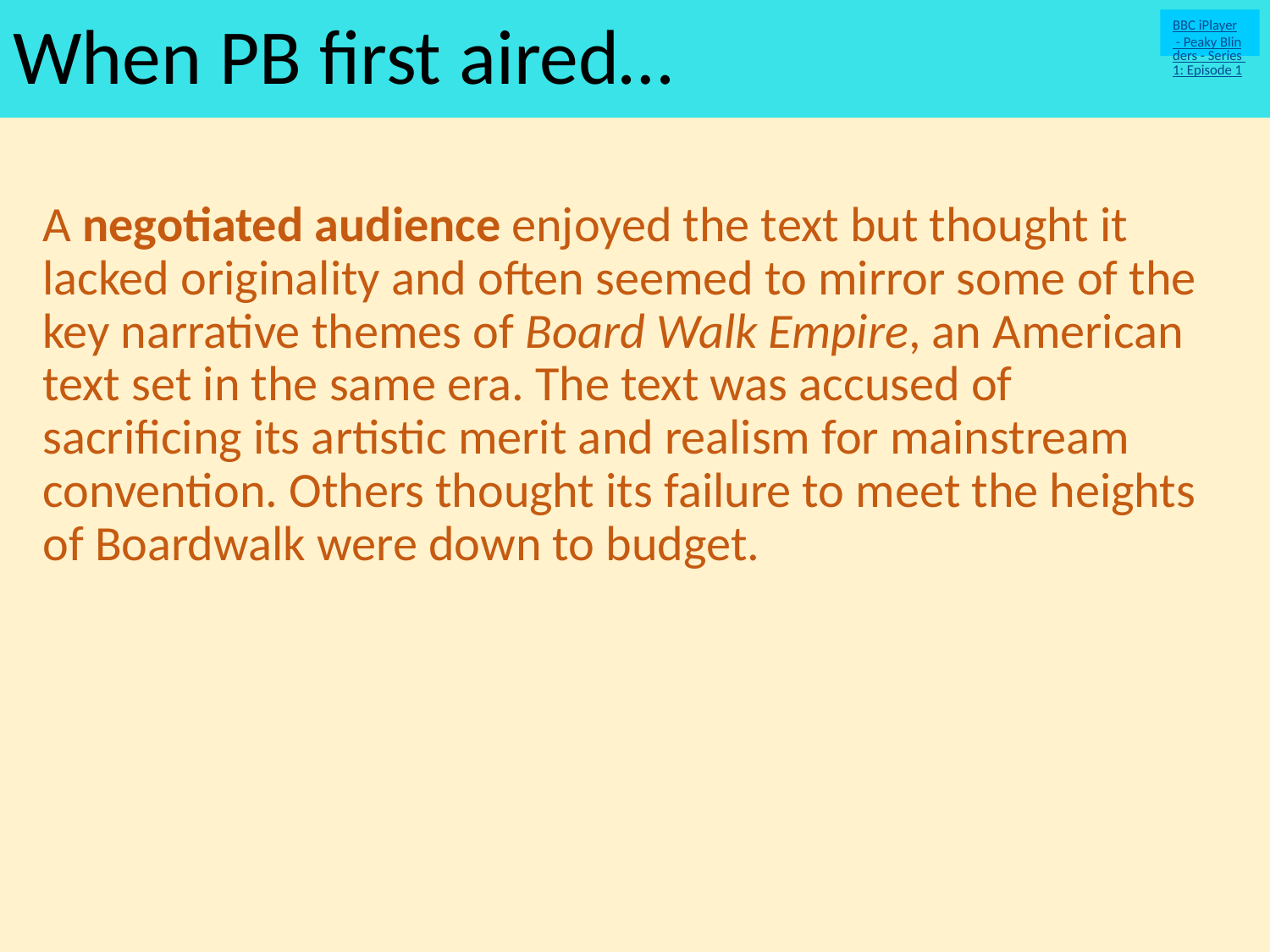

# When PB first aired…
BBC iPlayer - Peaky Blinders - Series 1: Episode 1
A negotiated audience enjoyed the text but thought it lacked originality and often seemed to mirror some of the key narrative themes of Board Walk Empire, an American text set in the same era. The text was accused of sacrificing its artistic merit and realism for mainstream convention. Others thought its failure to meet the heights of Boardwalk were down to budget.